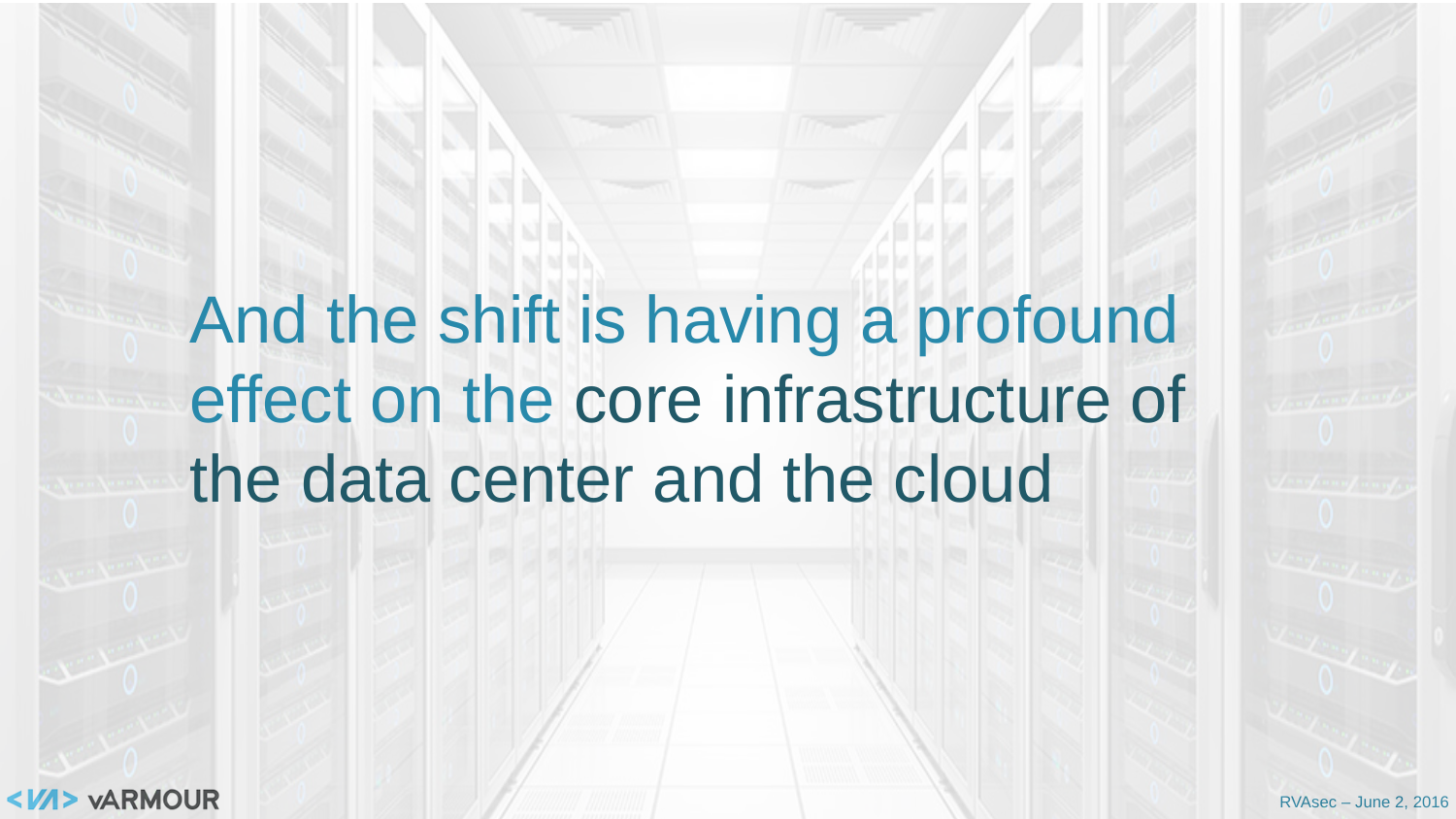

And the shift is having a profound effect on the core infrastructure of the data center and the cloud